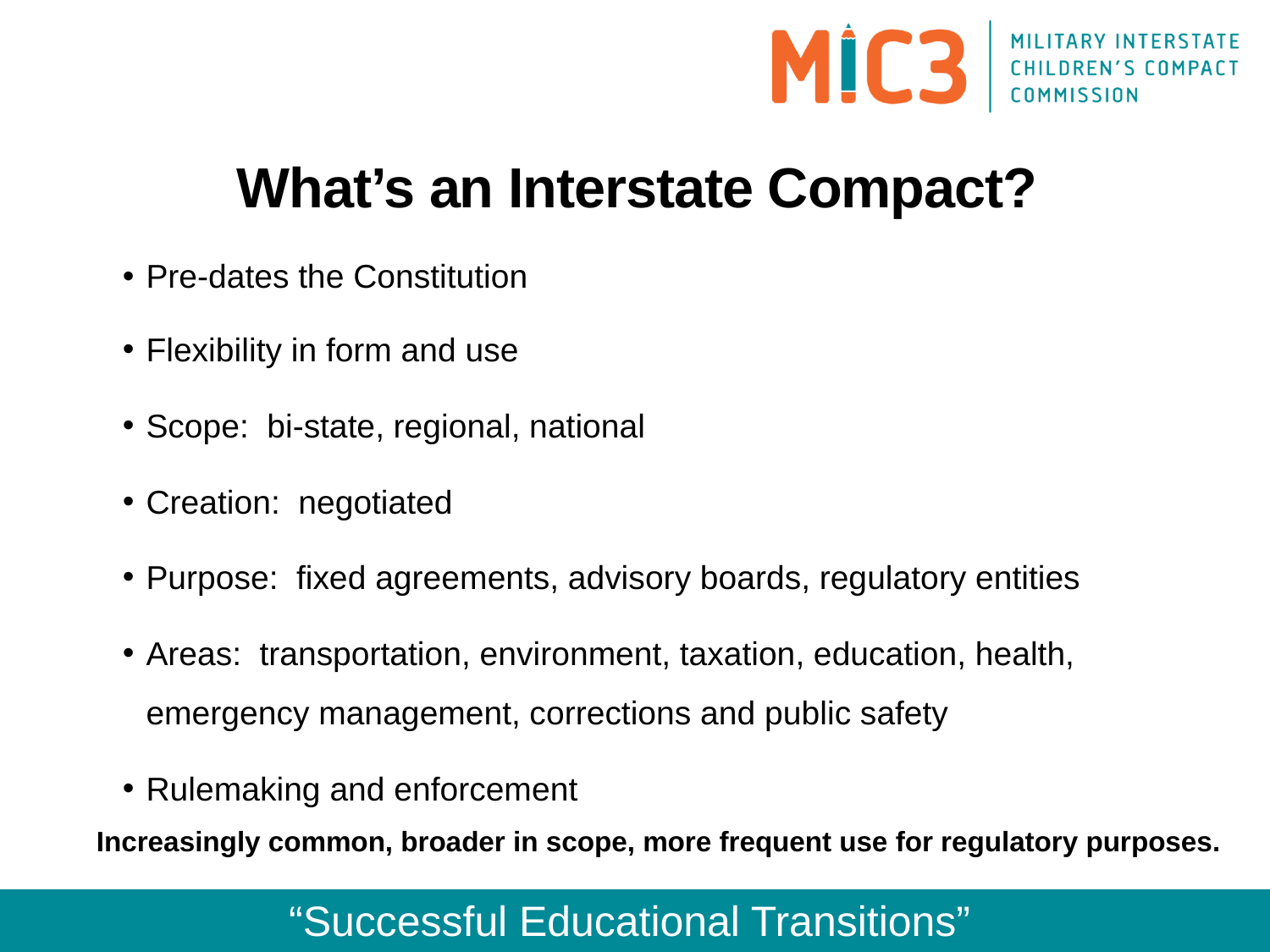

What’s an Interstate Compact?
Pre-dates the Constitution
Flexibility in form and use
Scope:  bi-state, regional, national
Creation:  negotiated
Purpose:  fixed agreements, advisory boards, regulatory entities
Areas:  transportation, environment, taxation, education, health, emergency management, corrections and public safety
Rulemaking and enforcement

Increasingly common, broader in scope, more frequent use for regulatory purposes.